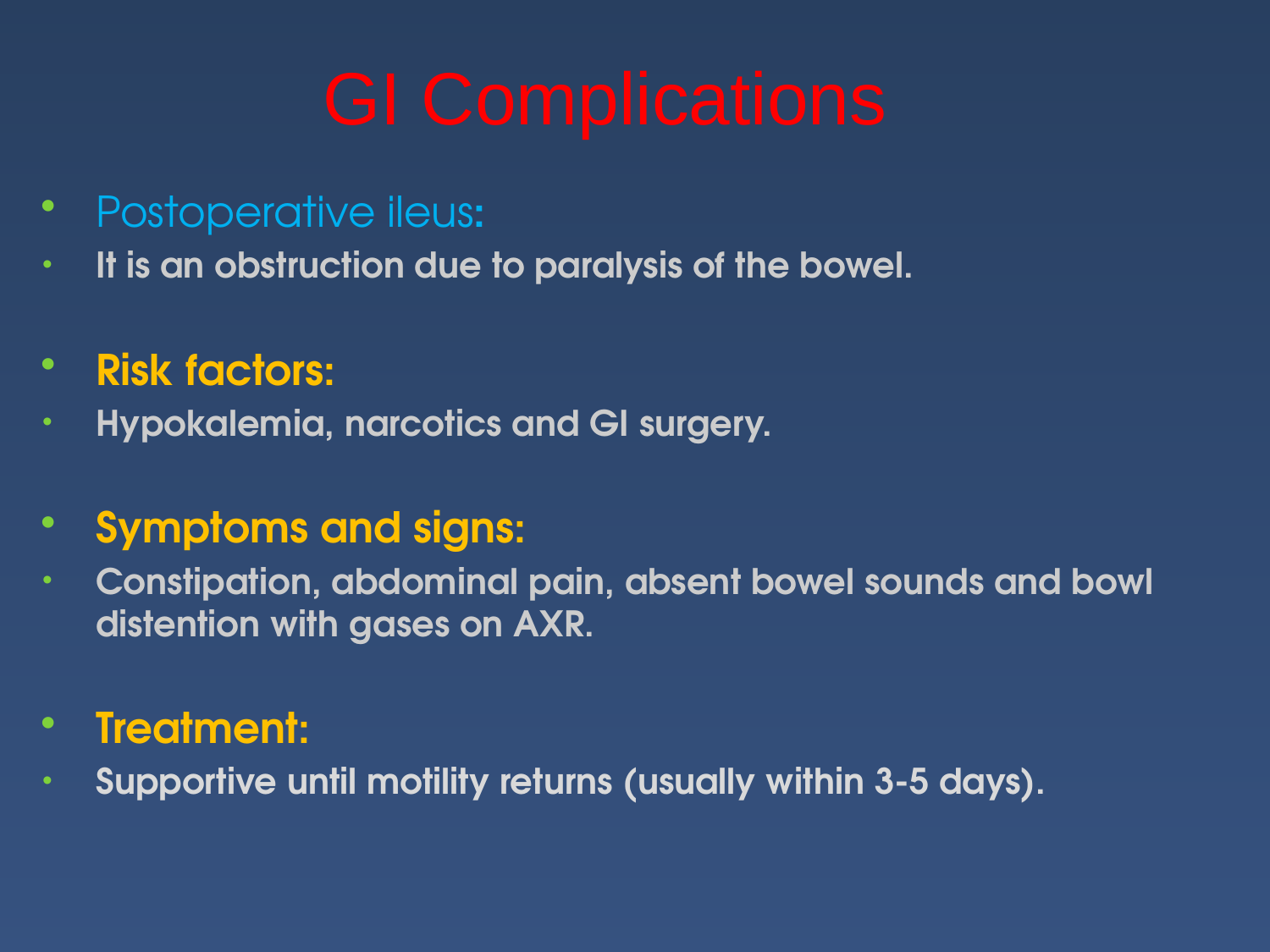

GI Complications
Postoperative ileus:
It is an obstruction due to paralysis of the bowel.

Risk factors:
Hypokalemia, narcotics and GI surgery.

Symptoms and signs:
Constipation, abdominal pain, absent bowel sounds and bowl distention with gases on AXR.

Treatment:
Supportive until motility returns (usually within 3-5 days).